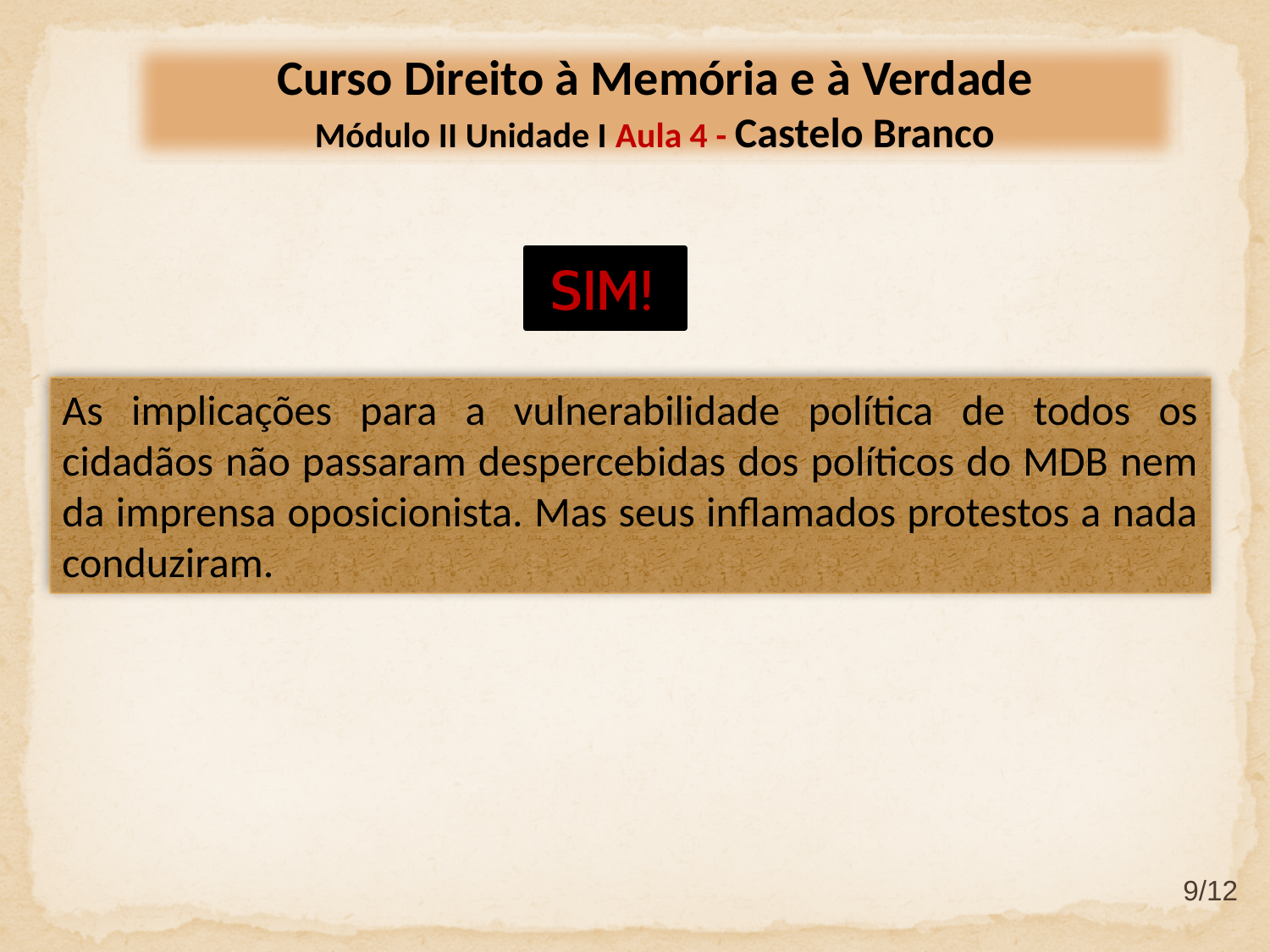

Curso Direito à Memória e à Verdade
Módulo II Unidade I Aula 4 - Castelo Branco
 SIM!
As implicações para a vulnerabilidade política de todos os cidadãos não passaram despercebidas dos políticos do MDB nem da imprensa oposicionista. Mas seus inflamados protestos a nada conduziram.
9/12